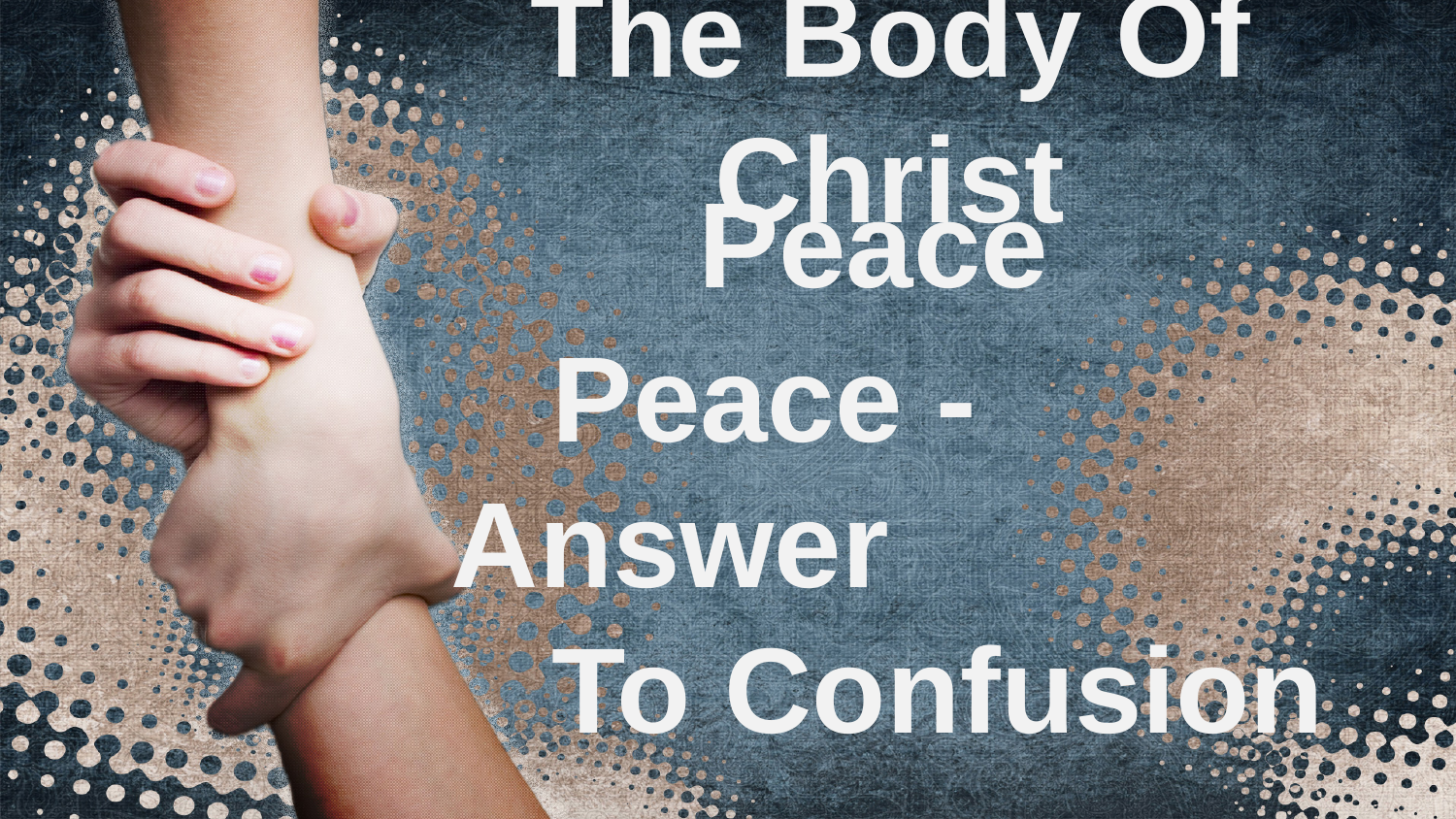

# The Body Of Christ
        Peace
   Peace - Answer
   To Confusion